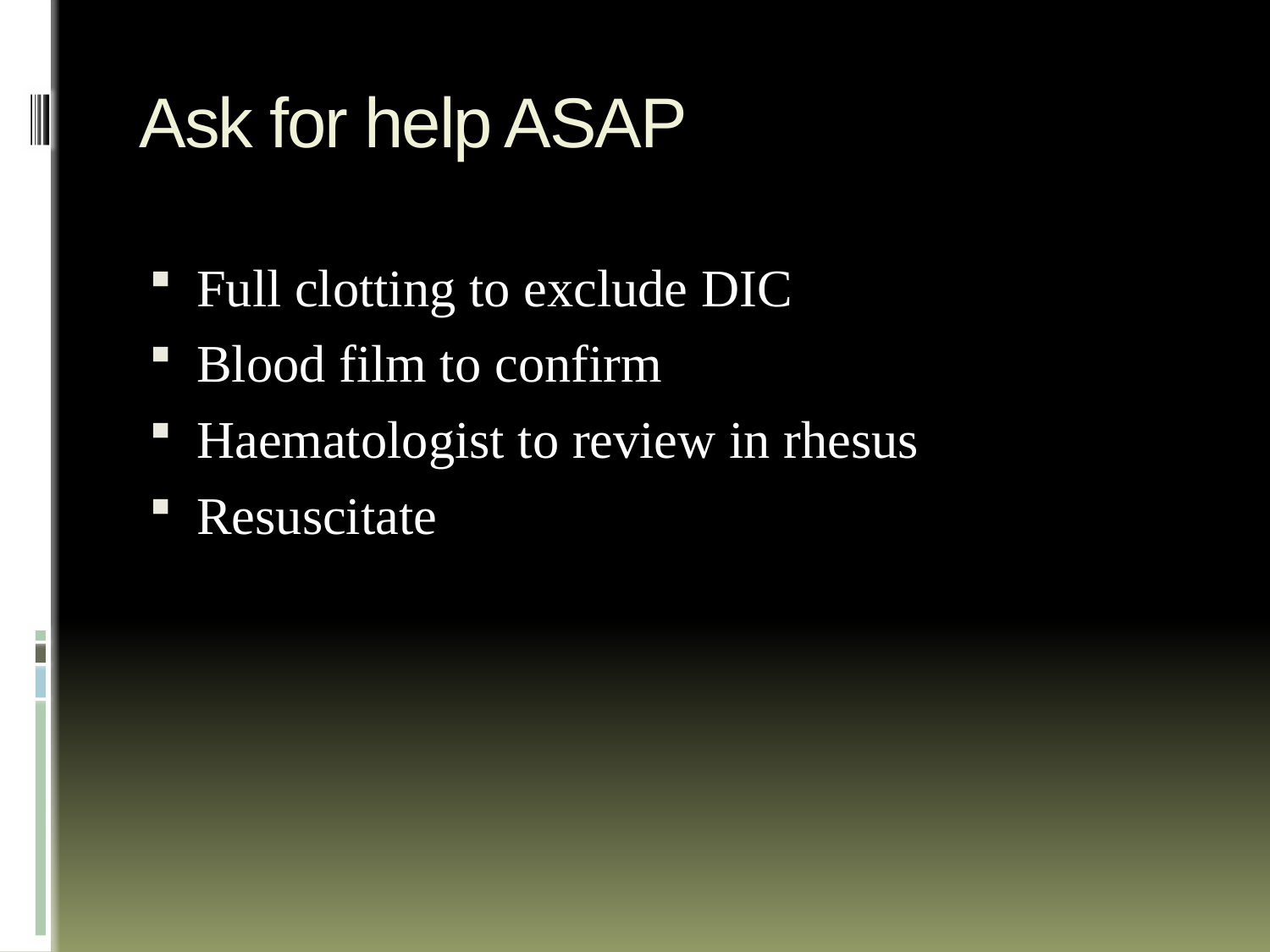

# Ask for help ASAP
Full clotting to exclude DIC
Blood film to confirm
Haematologist to review in rhesus
Resuscitate